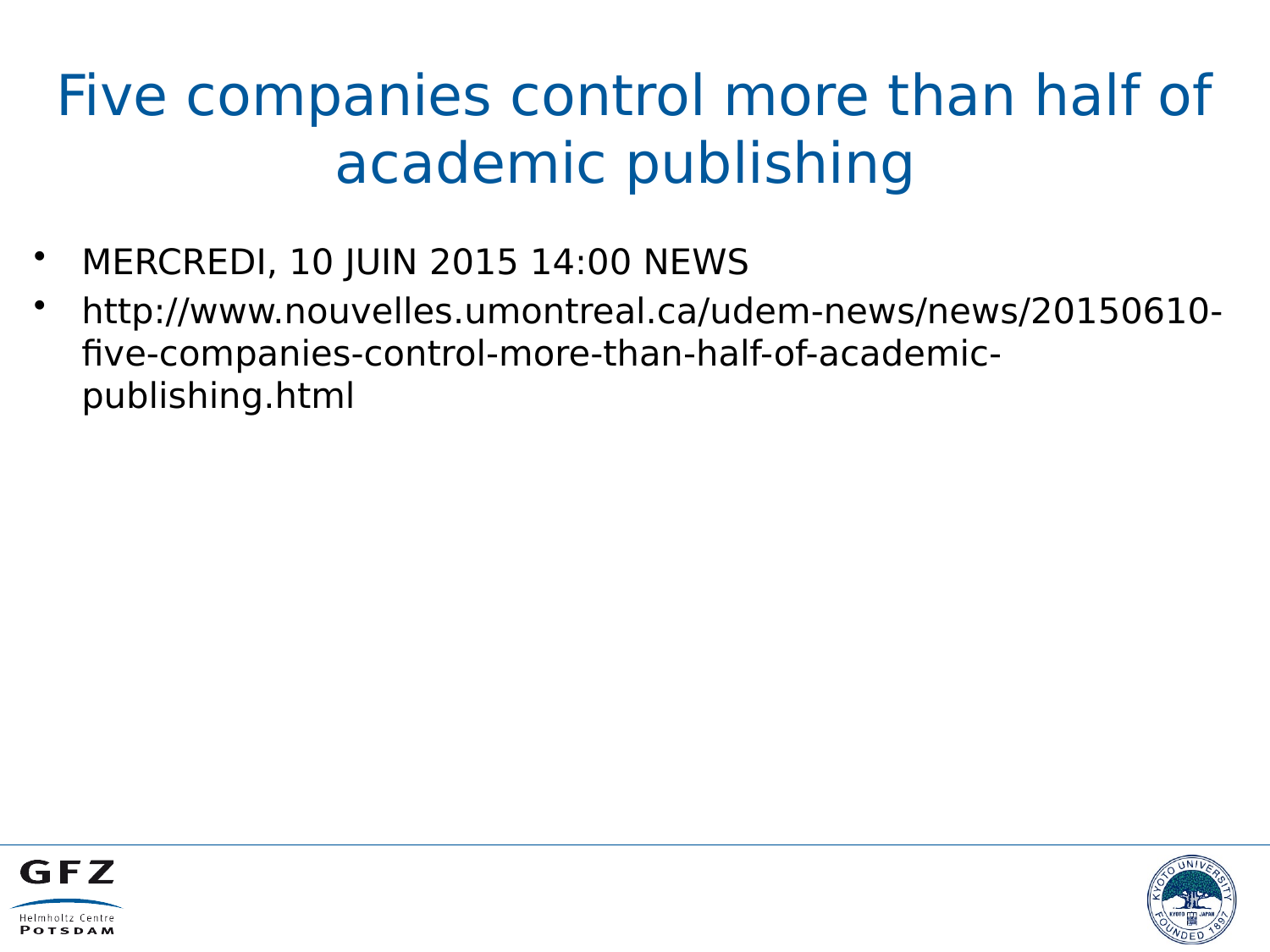

# Five companies control more than half of academic publishing
MERCREDI, 10 JUIN 2015 14:00 NEWS
http://www.nouvelles.umontreal.ca/udem-news/news/20150610-five-companies-control-more-than-half-of-academic-publishing.html